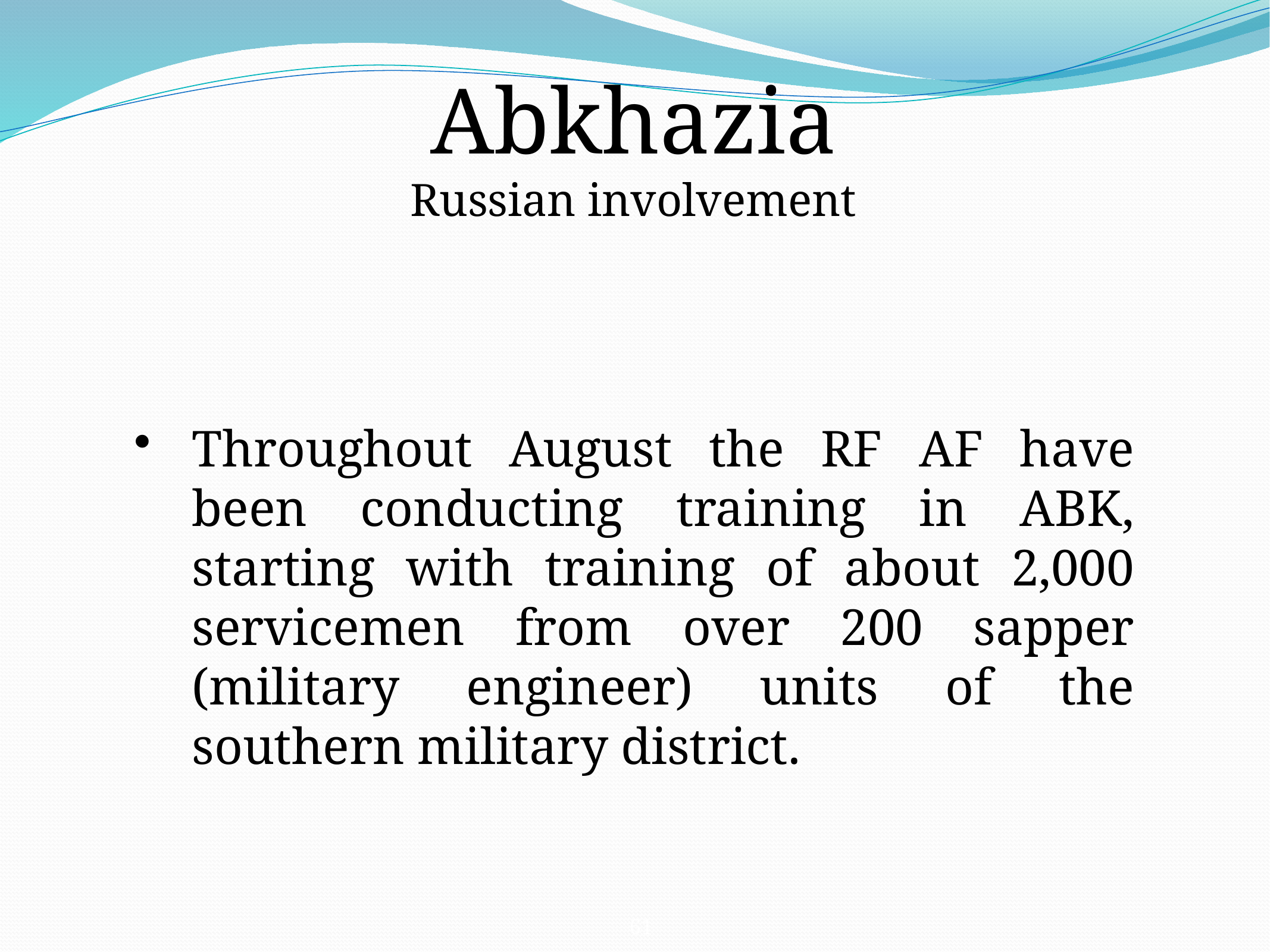

Abkhazia
Russian involvement
Throughout August the RF AF have been conducting training in ABK, starting with training of about 2,000 servicemen from over 200 sapper (military engineer) units of the southern military district.
61